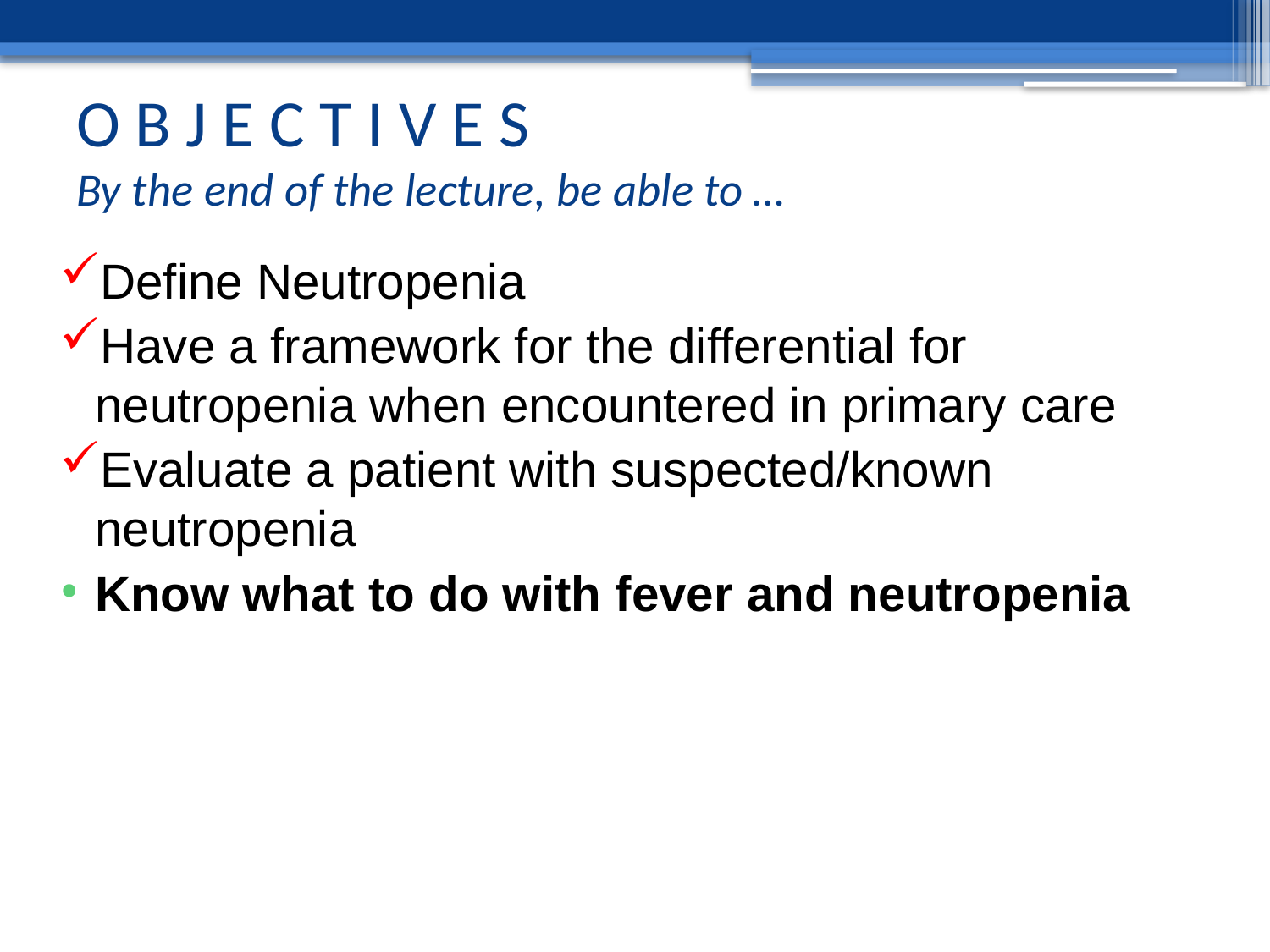

# O B J E C T I V E S By the end of the lecture, be able to …
Define Neutropenia
Have a framework for the differential for neutropenia when encountered in primary care
Evaluate a patient with suspected/known neutropenia
Know what to do with fever and neutropenia